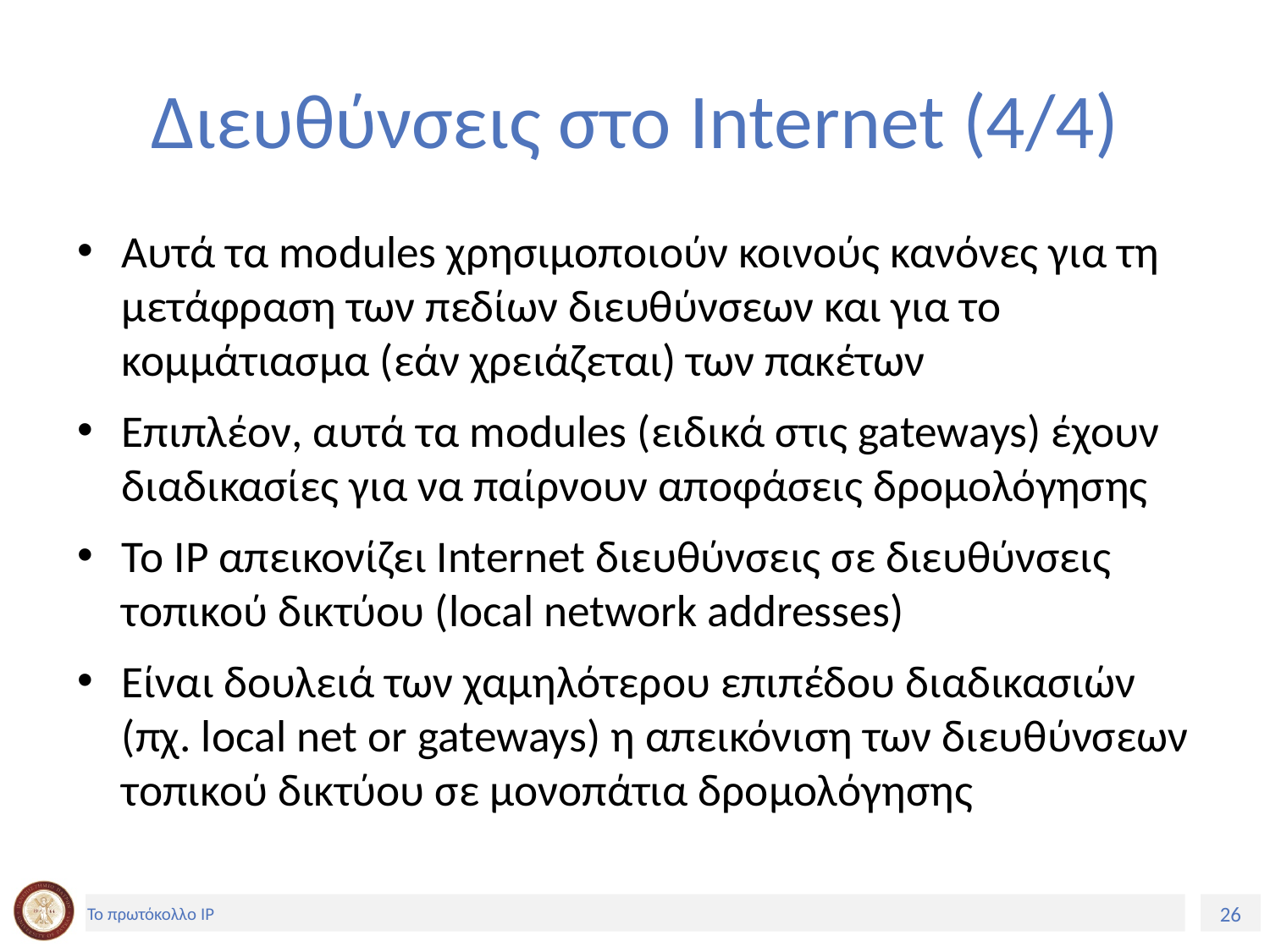

# Διευθύνσεις στο Internet (4/4)
Αυτά τα modules χρησιμοποιούν κοινούς κανόνες για τη μετάφραση των πεδίων διευθύνσεων και για το κομμάτιασμα (εάν χρειάζεται) των πακέτων
Επιπλέον, αυτά τα modules (ειδικά στις gateways) έχουν διαδικασίες για να παίρνουν αποφάσεις δρομολόγησης
Το IP απεικονίζει Internet διευθύνσεις σε διευθύνσεις τοπικού δικτύου (local network addresses)
Είναι δουλειά των χαμηλότερου επιπέδου διαδικασιών (πχ. local net or gateways) η απεικόνιση των διευθύνσεων τοπικού δικτύου σε μονοπάτια δρομολόγησης